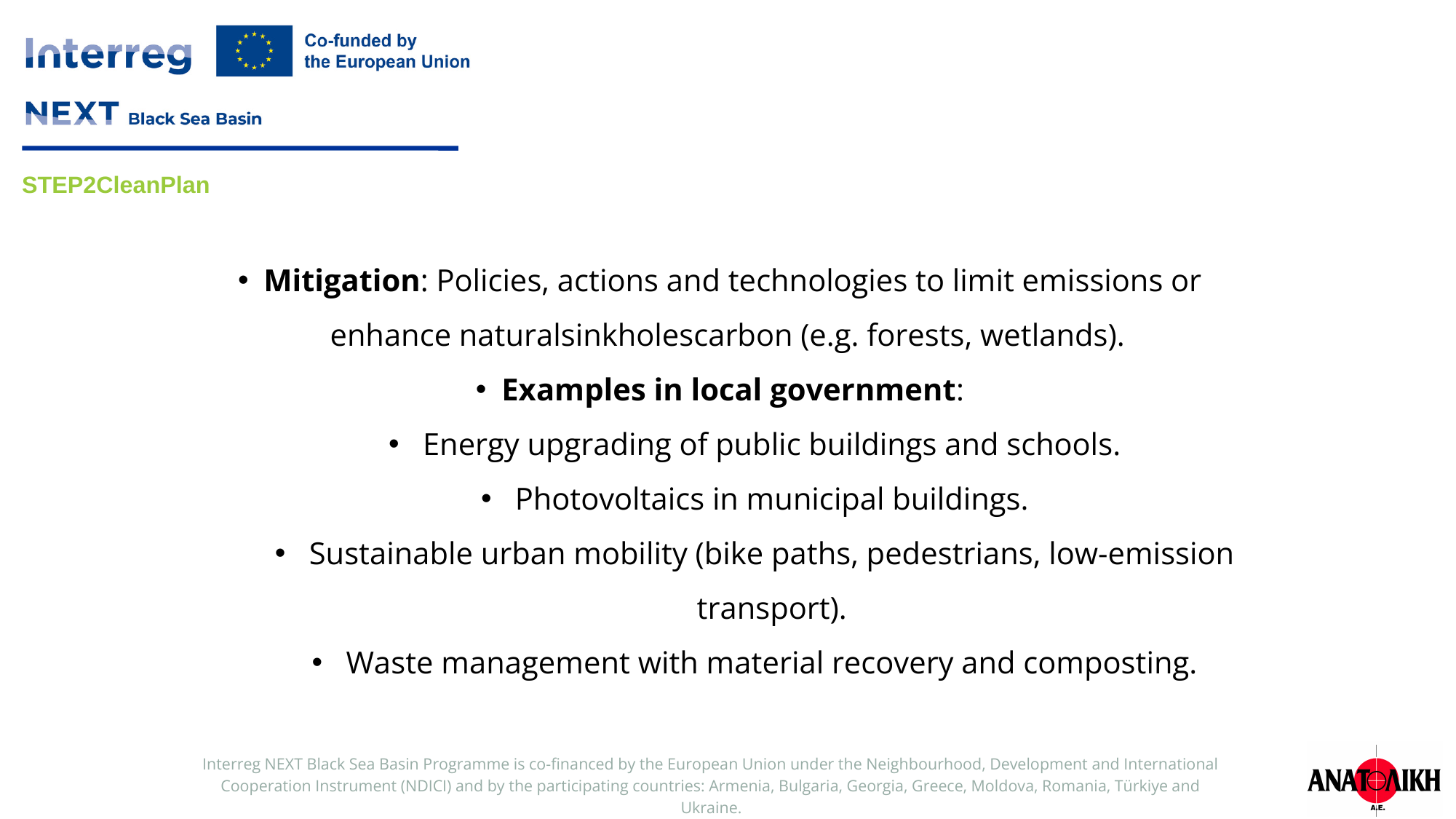

Mitigation: Policies, actions and technologies to limit emissions or enhance naturalsinkholescarbon (e.g. forests, wetlands).
Examples in local government:
Energy upgrading of public buildings and schools.
Photovoltaics in municipal buildings.
Sustainable urban mobility (bike paths, pedestrians, low-emission transport).
Waste management with material recovery and composting.